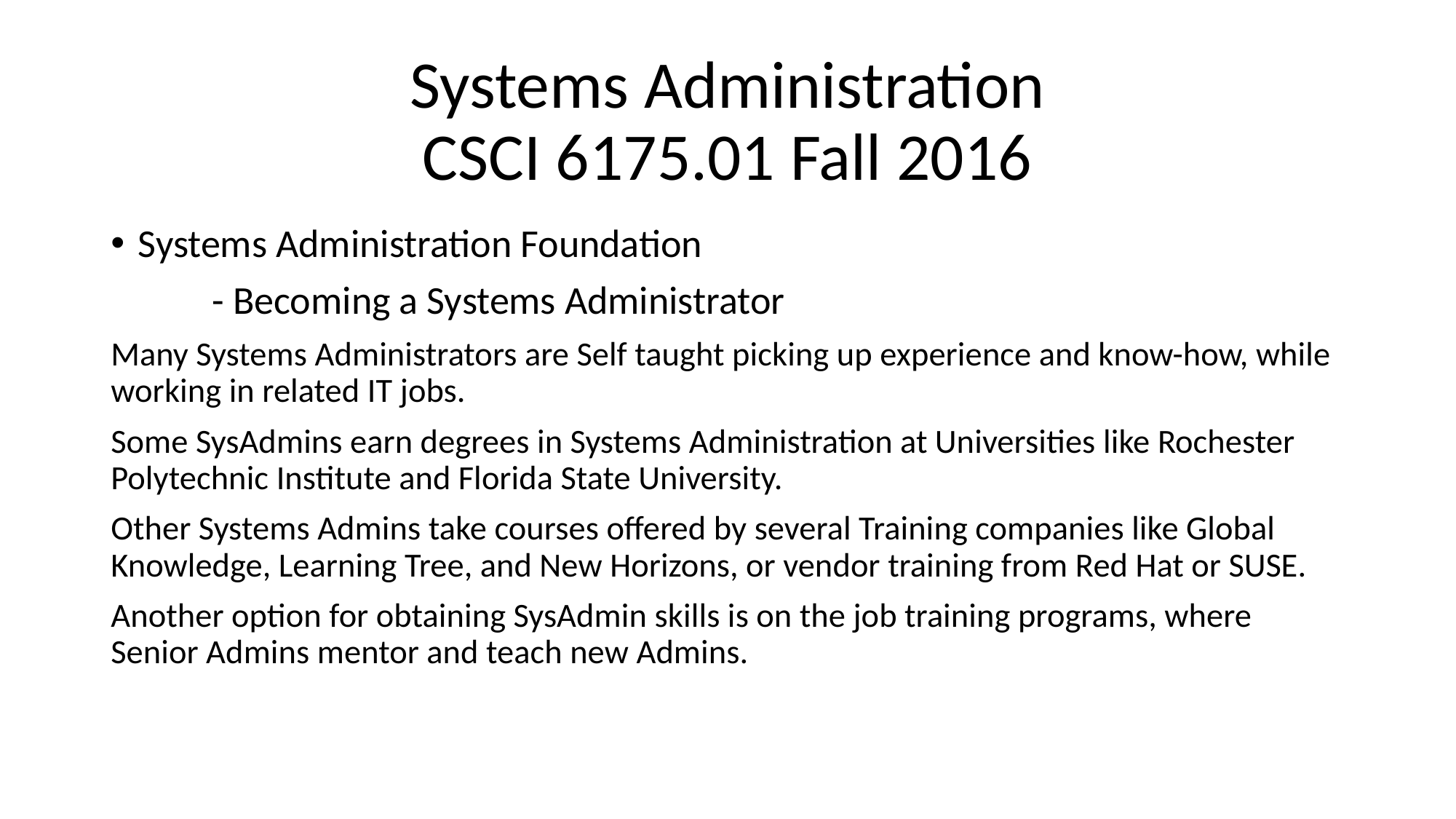

# Systems Administration CSCI 6175.01 Fall 2016
Systems Administration Foundation
	- Becoming a Systems Administrator
Many Systems Administrators are Self taught picking up experience and know-how, while working in related IT jobs.
Some SysAdmins earn degrees in Systems Administration at Universities like Rochester Polytechnic Institute and Florida State University.
Other Systems Admins take courses offered by several Training companies like Global Knowledge, Learning Tree, and New Horizons, or vendor training from Red Hat or SUSE.
Another option for obtaining SysAdmin skills is on the job training programs, where Senior Admins mentor and teach new Admins.